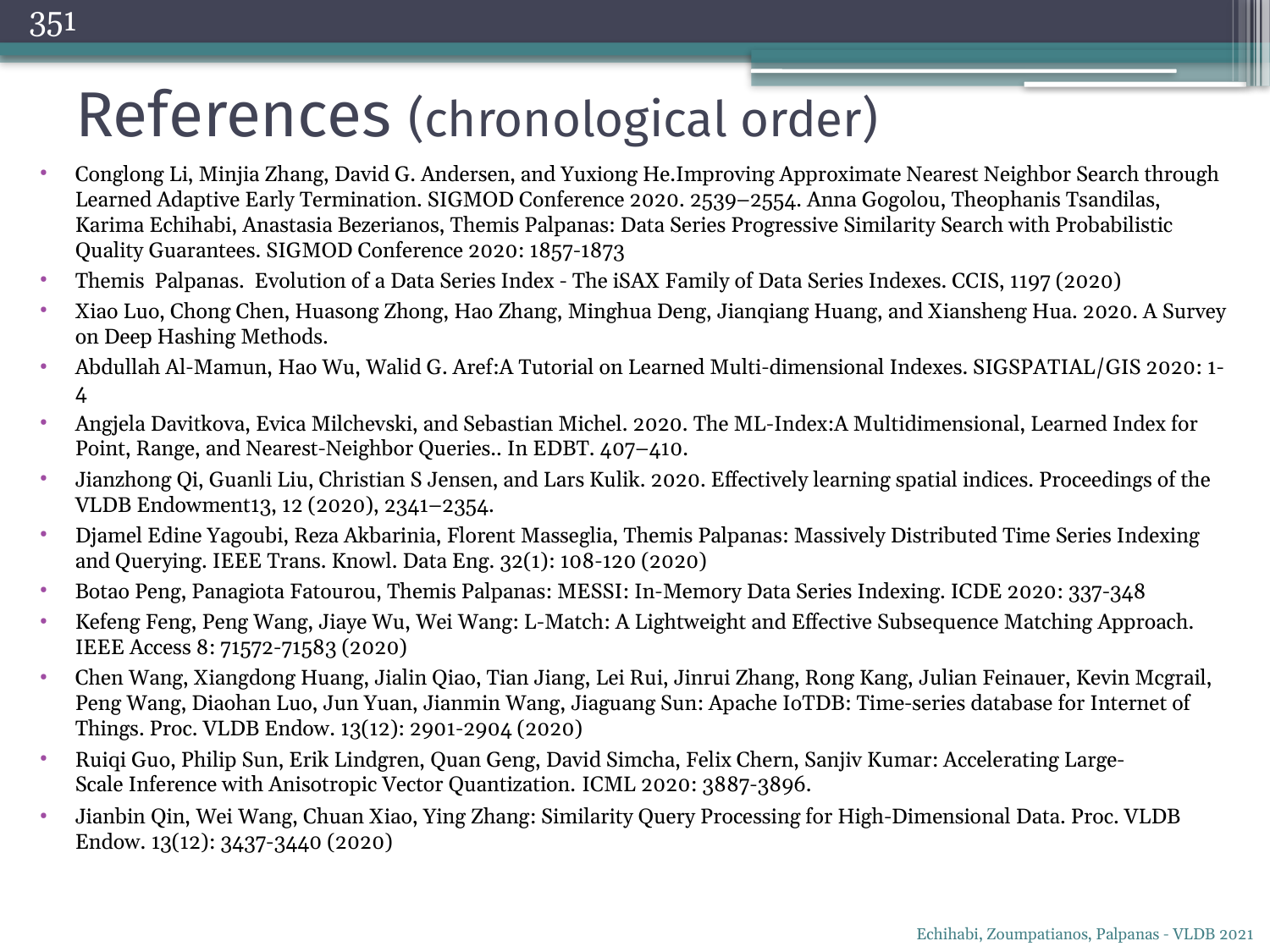

351
# References (chronological order)
Conglong Li, Minjia Zhang, David G. Andersen, and Yuxiong He.Improving Approximate Nearest Neighbor Search through Learned Adaptive Early Termination. SIGMOD Conference 2020. 2539–2554. Anna Gogolou, Theophanis Tsandilas, Karima Echihabi, Anastasia Bezerianos, Themis Palpanas: Data Series Progressive Similarity Search with Probabilistic Quality Guarantees. SIGMOD Conference 2020: 1857-1873
Themis  Palpanas.  Evolution of a Data Series Index - The iSAX Family of Data Series Indexes. CCIS, 1197 (2020)
Xiao Luo, Chong Chen, Huasong Zhong, Hao Zhang, Minghua Deng, Jianqiang Huang, and Xiansheng Hua. 2020. A Survey on Deep Hashing Methods.
Abdullah Al-Mamun, Hao Wu, Walid G. Aref:A Tutorial on Learned Multi-dimensional Indexes. SIGSPATIAL/GIS 2020: 1-4
Angjela Davitkova, Evica Milchevski, and Sebastian Michel. 2020. The ML-Index:A Multidimensional, Learned Index for Point, Range, and Nearest-Neighbor Queries.. In EDBT. 407–410.
Jianzhong Qi, Guanli Liu, Christian S Jensen, and Lars Kulik. 2020. Effectively learning spatial indices. Proceedings of the VLDB Endowment13, 12 (2020), 2341–2354.
Djamel Edine Yagoubi, Reza Akbarinia, Florent Masseglia, Themis Palpanas: Massively Distributed Time Series Indexing and Querying. IEEE Trans. Knowl. Data Eng. 32(1): 108-120 (2020)
Botao Peng, Panagiota Fatourou, Themis Palpanas: MESSI: In-Memory Data Series Indexing. ICDE 2020: 337-348
Kefeng Feng, Peng Wang, Jiaye Wu, Wei Wang: L-Match: A Lightweight and Effective Subsequence Matching Approach. IEEE Access 8: 71572-71583 (2020)
Chen Wang, Xiangdong Huang, Jialin Qiao, Tian Jiang, Lei Rui, Jinrui Zhang, Rong Kang, Julian Feinauer, Kevin Mcgrail, Peng Wang, Diaohan Luo, Jun Yuan, Jianmin Wang, Jiaguang Sun: Apache IoTDB: Time-series database for Internet of Things. Proc. VLDB Endow. 13(12): 2901-2904 (2020)
Ruiqi Guo, Philip Sun, Erik Lindgren, Quan Geng, David Simcha, Felix Chern, Sanjiv Kumar: Accelerating Large- Scale Inference with Anisotropic Vector Quantization. ICML 2020: 3887-3896.
Jianbin Qin, Wei Wang, Chuan Xiao, Ying Zhang: Similarity Query Processing for High-Dimensional Data. Proc. VLDB Endow. 13(12): 3437-3440 (2020)

Echihabi, Zoumpatianos, Palpanas - VLDB 2021